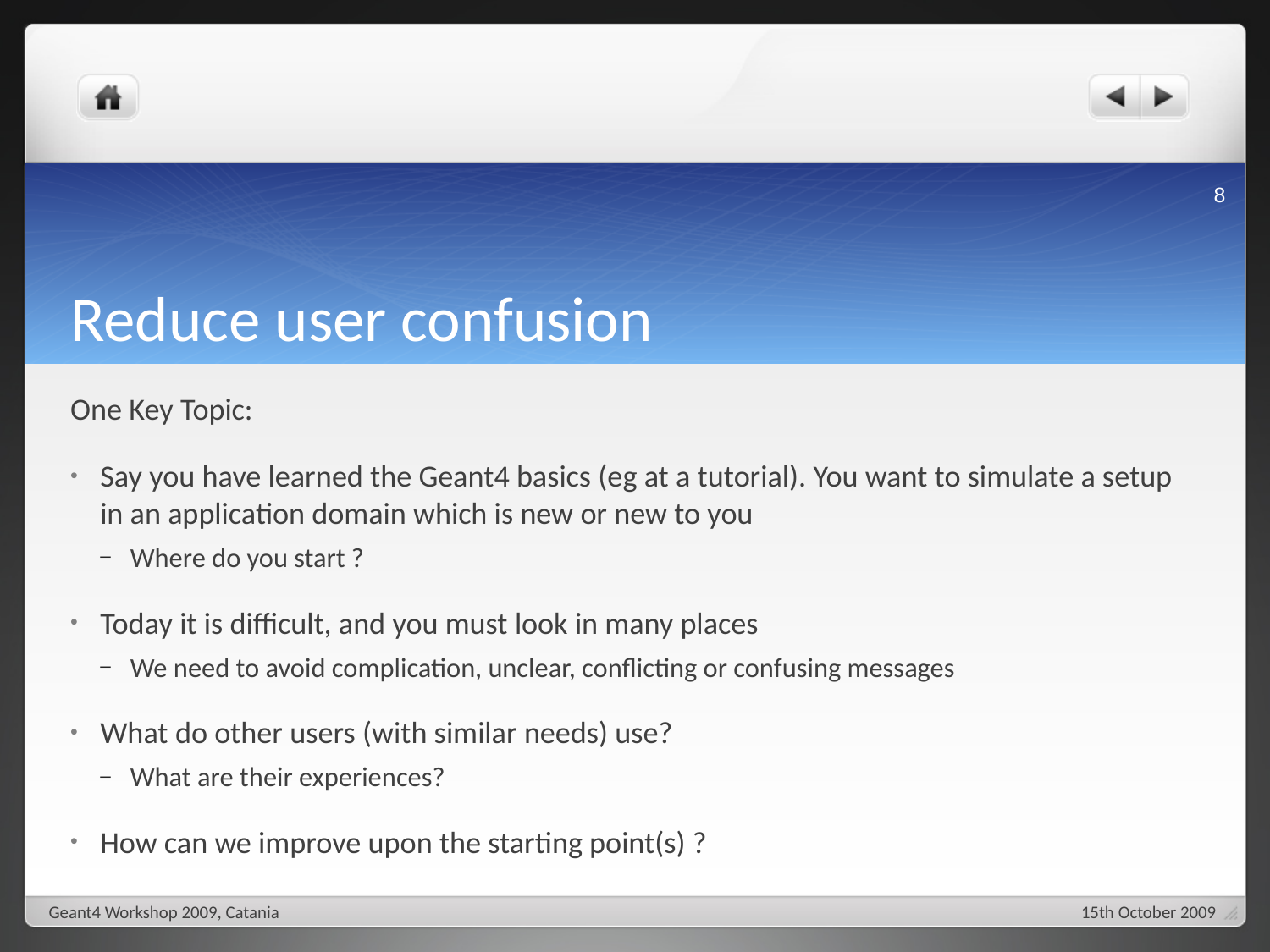

8
# Reduce user confusion
One Key Topic:
Say you have learned the Geant4 basics (eg at a tutorial). You want to simulate a setup in an application domain which is new or new to you
Where do you start ?
Today it is difficult, and you must look in many places
We need to avoid complication, unclear, conflicting or confusing messages
What do other users (with similar needs) use?
What are their experiences?
How can we improve upon the starting point(s) ?
Geant4 Workshop 2009, Catania
15th October 2009